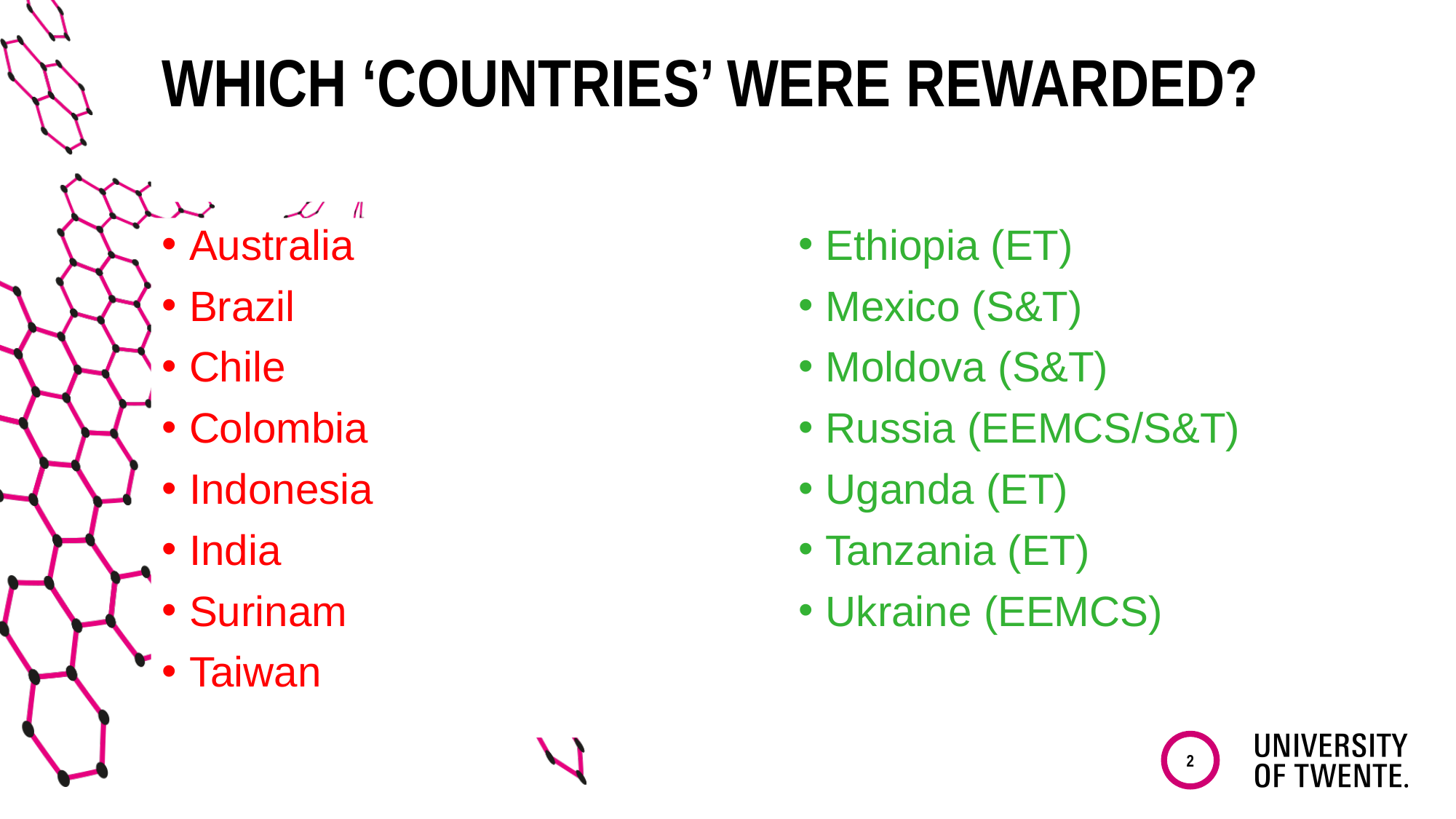

# Which ‘countries’ were rewarded?
Australia
Brazil
Chile
Colombia
Indonesia
India
Surinam
Taiwan
Ethiopia (ET)
Mexico (S&T)
Moldova (S&T)
Russia (EEMCS/S&T)
Uganda (ET)
Tanzania (ET)
Ukraine (EEMCS)
2